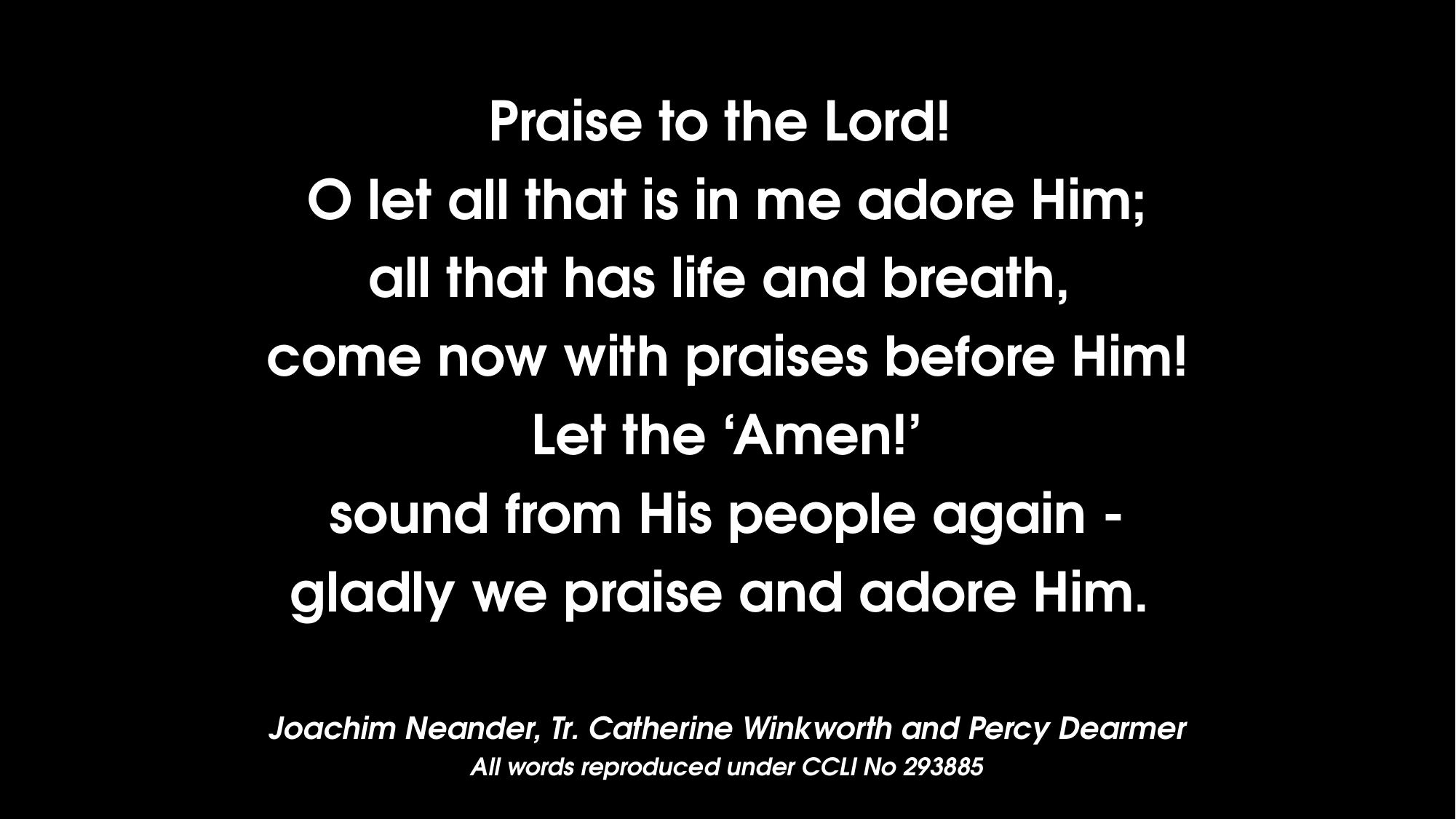

# Praise to the Lord! O let all that is in me adore Him; all that has life and breath, come now with praises before Him! Let the ‘Amen!’ sound from His people again - gladly we praise and adore Him. Joachim Neander, Tr. Catherine Winkworth and Percy Dearmer All words reproduced under CCLI No 293885